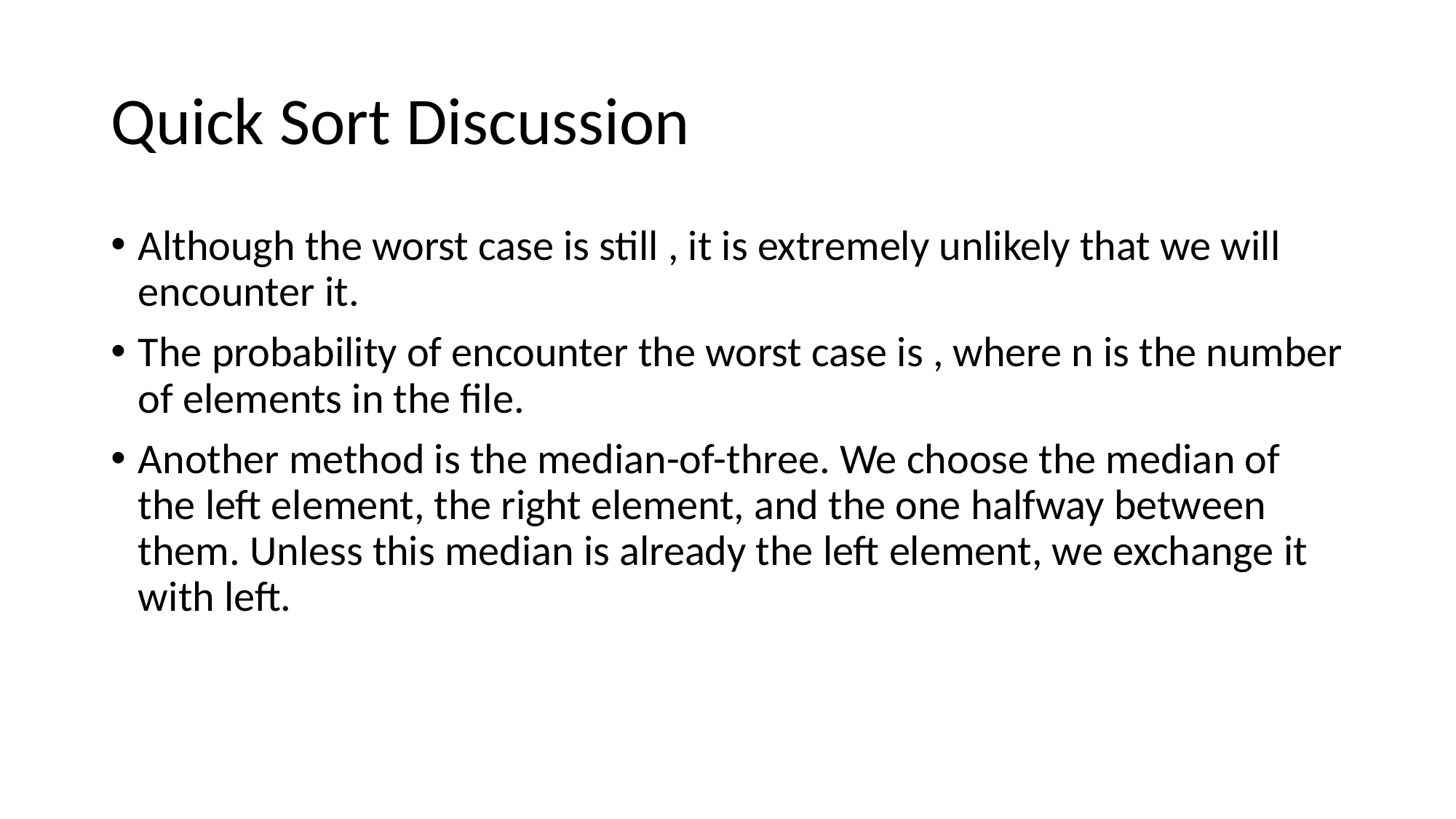

# Quick Sort Discussion
Although the worst case is still , it is extremely unlikely that we will encounter it.
The probability of encounter the worst case is , where n is the number of elements in the file.
Another method is the median-of-three. We choose the median of the left element, the right element, and the one halfway between them. Unless this median is already the left element, we exchange it with left.